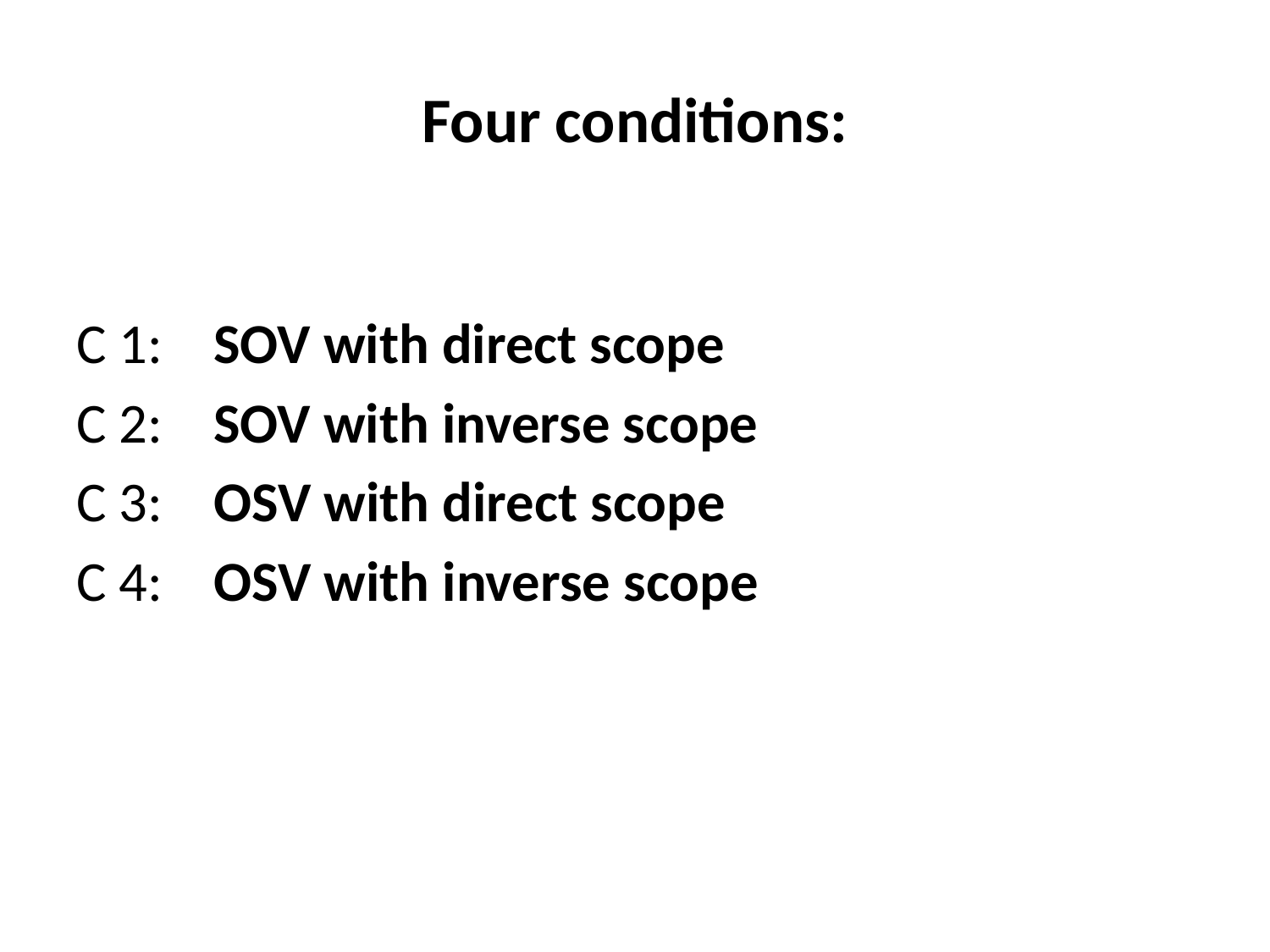

# Four conditions:

C 1:    SOV with direct scope
C 2:    SOV with inverse scope
C 3:    OSV with direct scope
C 4:    OSV with inverse scope